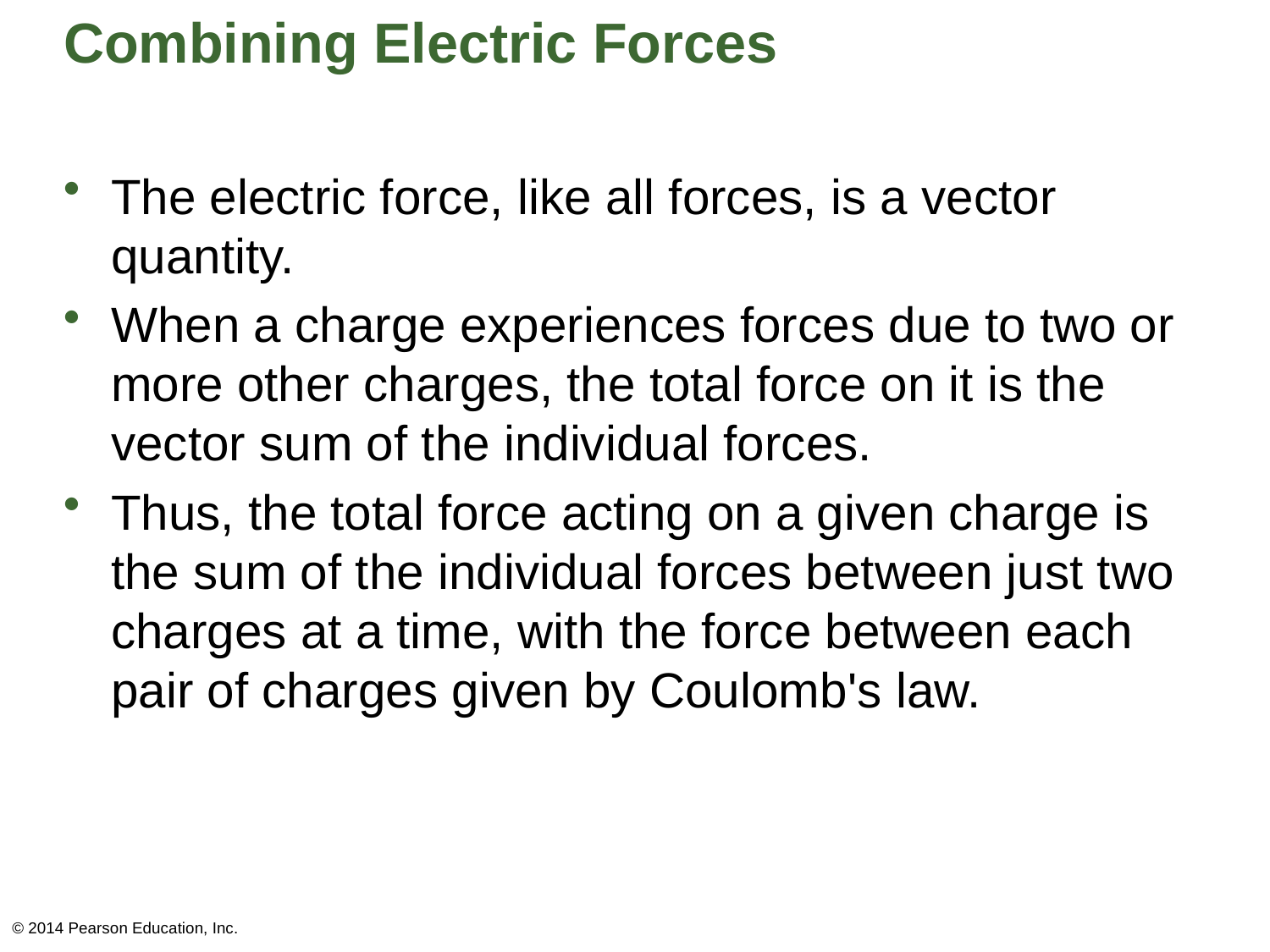

# Combining Electric Forces
The electric force, like all forces, is a vector quantity.
When a charge experiences forces due to two or more other charges, the total force on it is the vector sum of the individual forces.
Thus, the total force acting on a given charge is the sum of the individual forces between just two charges at a time, with the force between each pair of charges given by Coulomb's law.
© 2014 Pearson Education, Inc.